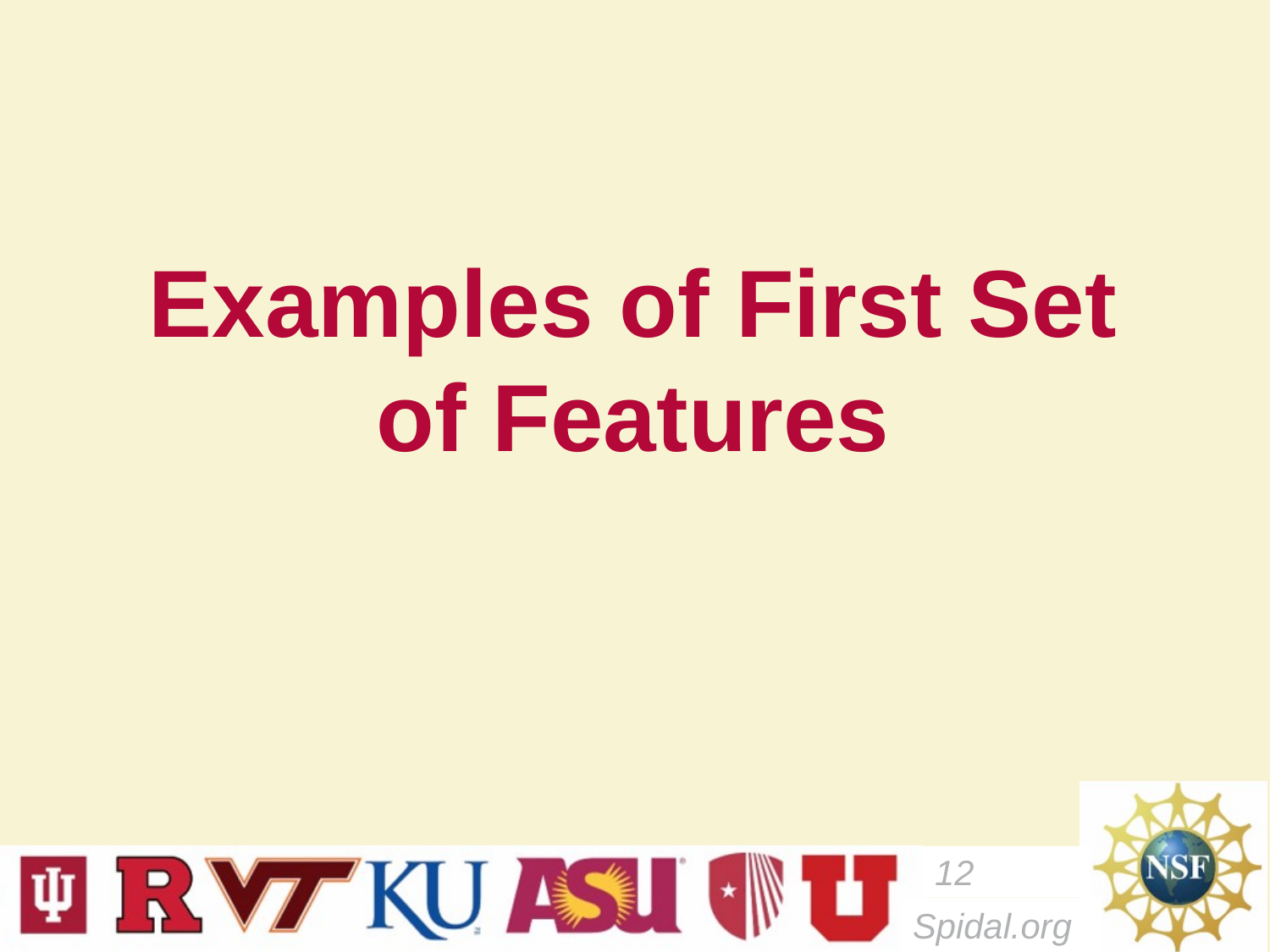

# Examples of First Set of Features